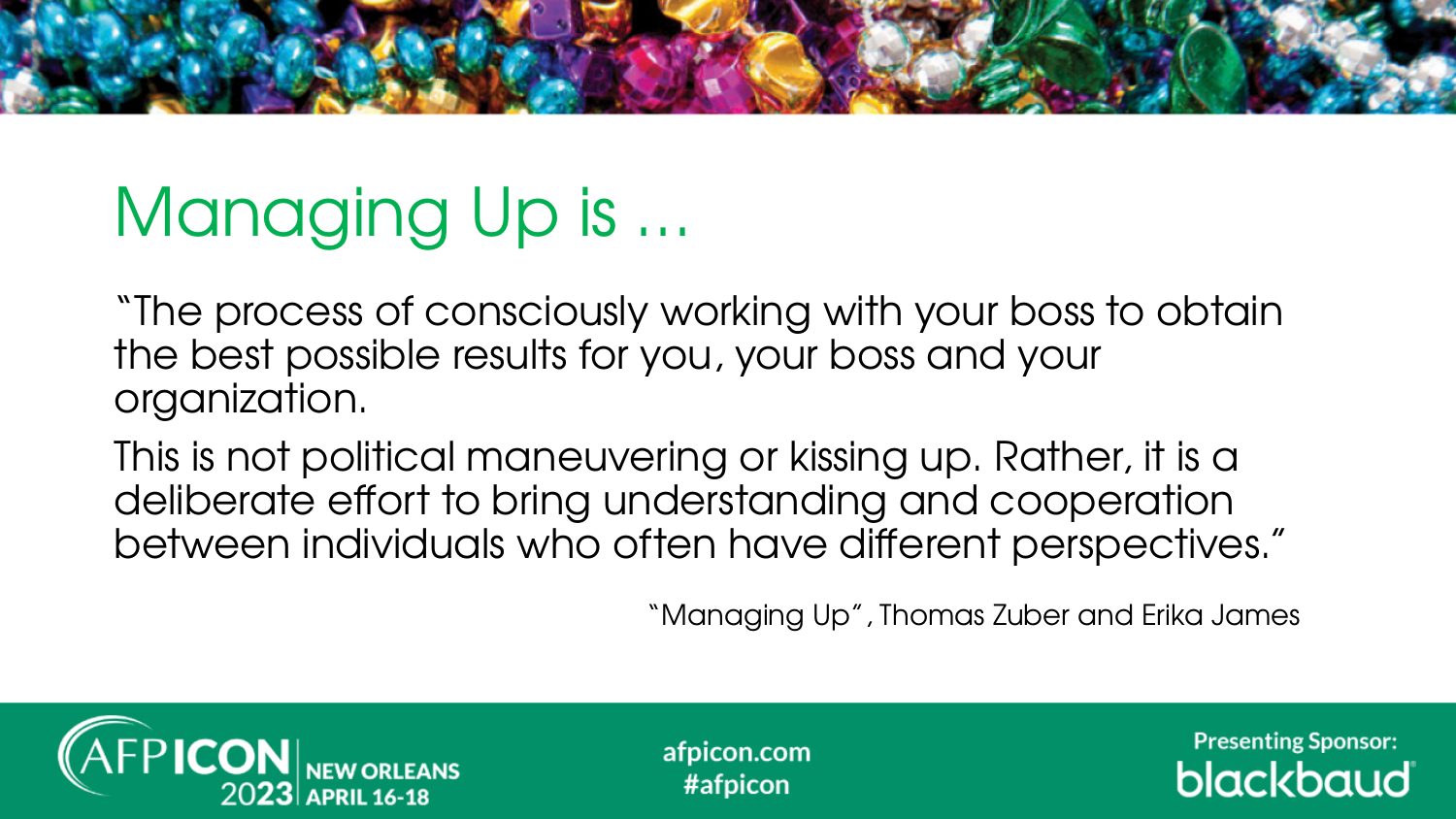

# Managing Up is …
“The process of consciously working with your boss to obtain the best possible results for you, your boss and your organization.
This is not political maneuvering or kissing up. Rather, it is a deliberate effort to bring understanding and cooperation between individuals who often have different perspectives.”

“Managing Up”, Thomas Zuber and Erika James